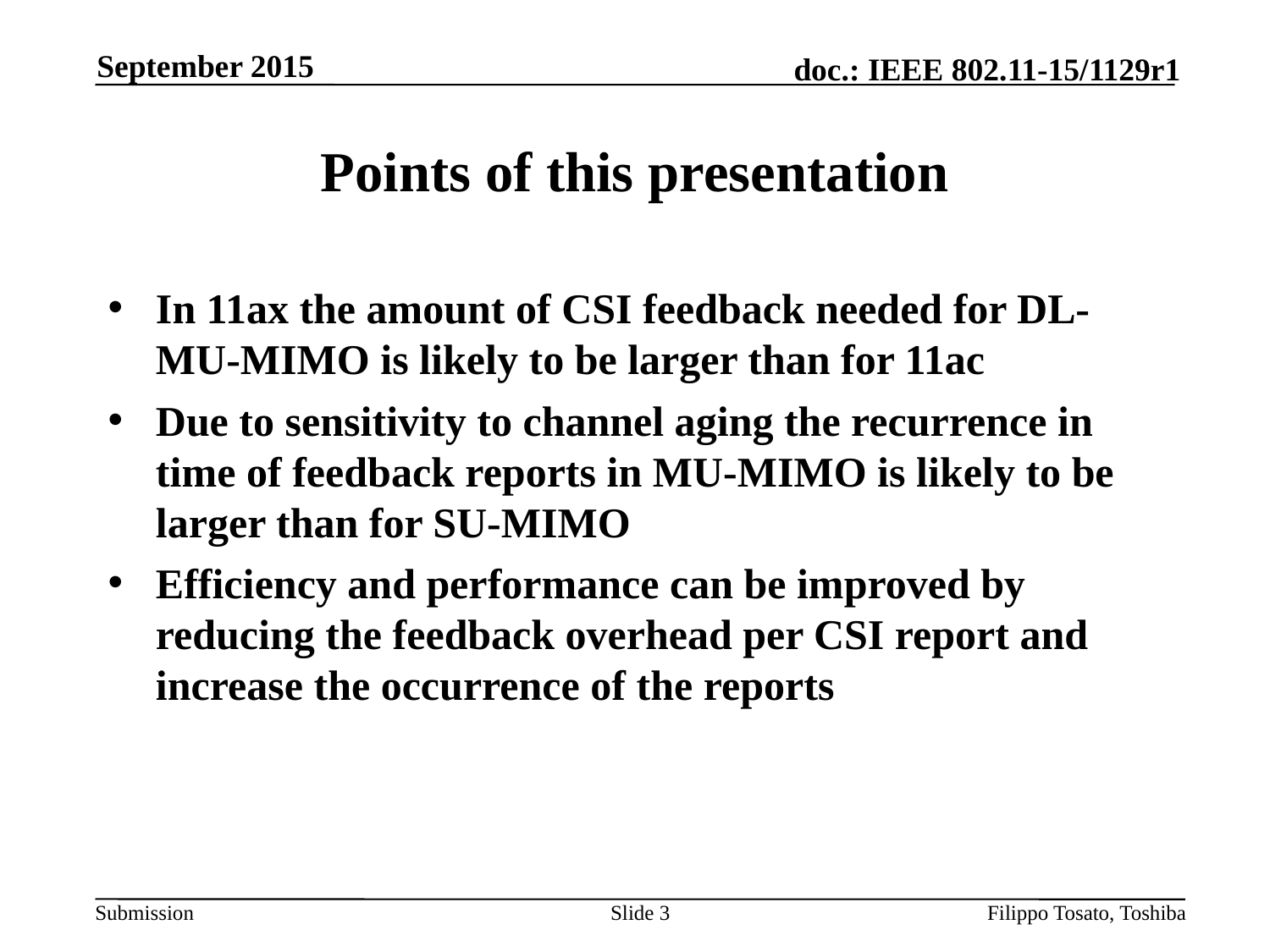

September 2015
# Points of this presentation
In 11ax the amount of CSI feedback needed for DL-MU-MIMO is likely to be larger than for 11ac
Due to sensitivity to channel aging the recurrence in time of feedback reports in MU-MIMO is likely to be larger than for SU-MIMO
Efficiency and performance can be improved by reducing the feedback overhead per CSI report and increase the occurrence of the reports

Slide 3
Filippo Tosato, Toshiba